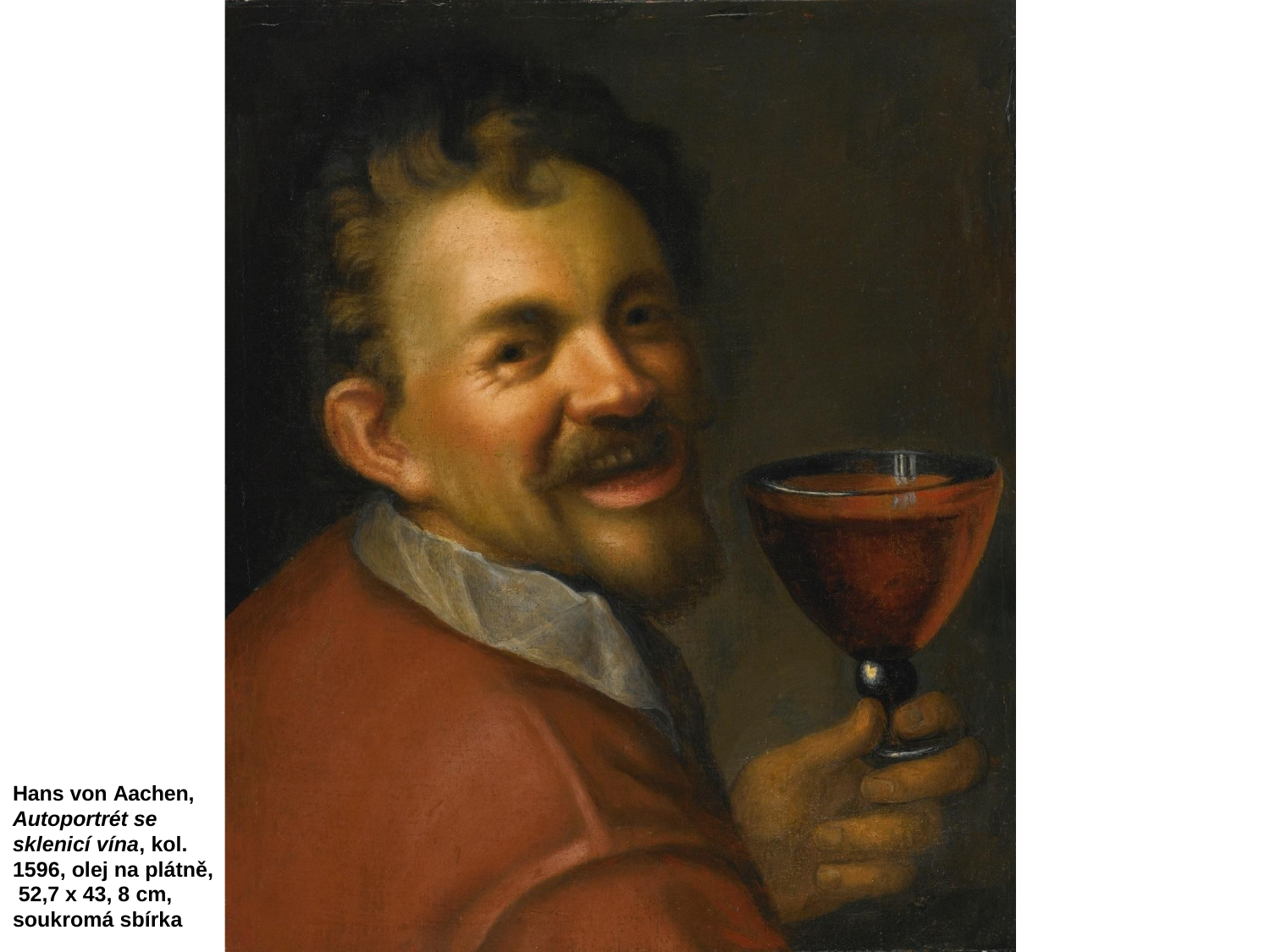

Hans von Aachen,
Autoportrét se  sklenicí vína, kol.
1596, olej na plátně,  52,7 x 43, 8 cm,
soukromá sbírka